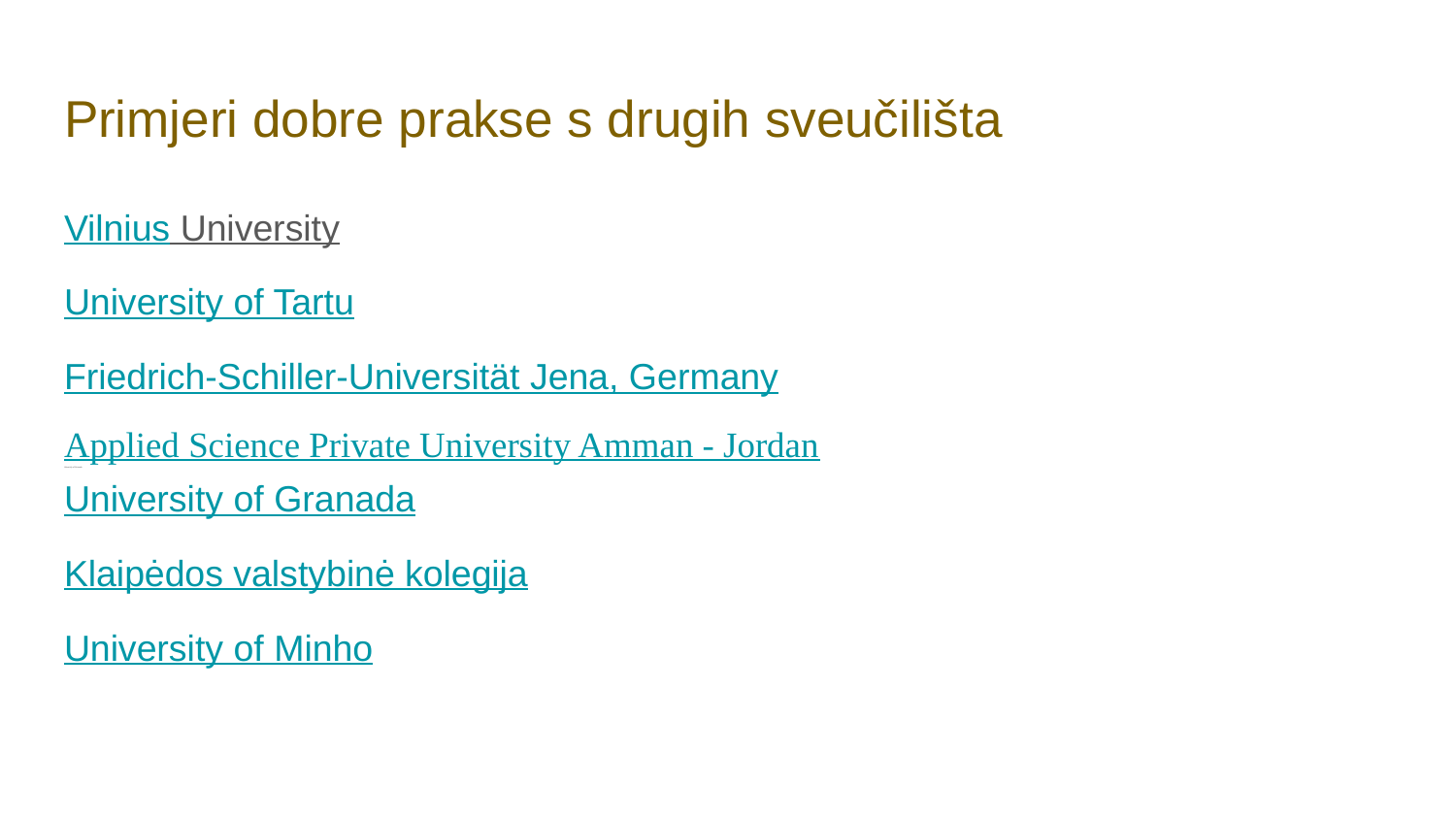

# Primjeri dobre prakse s drugih sveučilišta
Vilnius University
University of Tartu
Friedrich-Schiller-Universität Jena, Germany
Applied Science Private University Amman - Jordan

University of Granada
University of Granada
Klaipėdos valstybinė kolegija
University of Minho